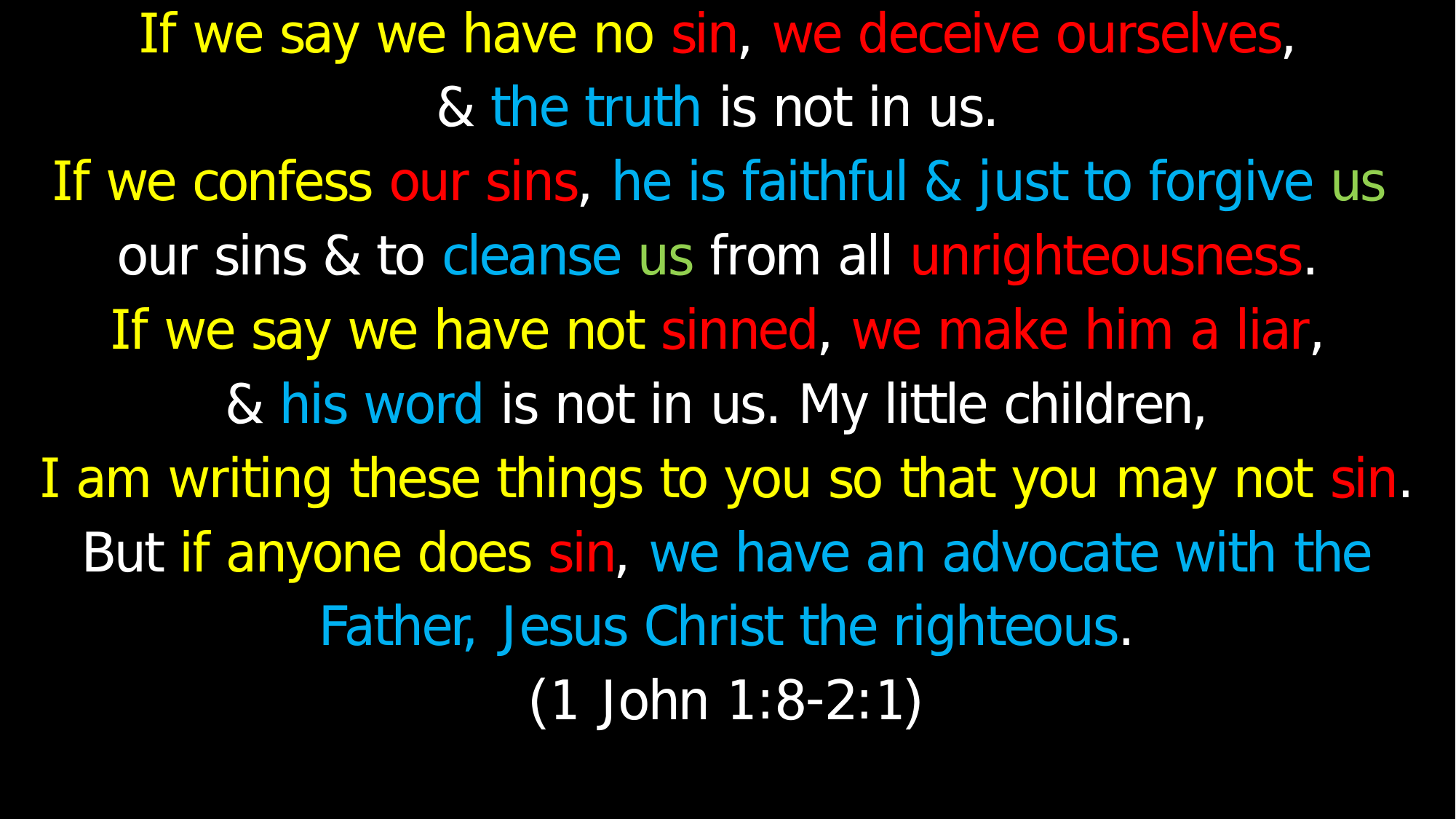

If we say we have no sin, we deceive ourselves,
& the truth is not in us.
If we confess our sins, he is faithful & just to forgive us
our sins & to cleanse us from all unrighteousness.
If we say we have not sinned, we make him a liar,
& his word is not in us. My little children,
I am writing these things to you so that you may not sin.
But if anyone does sin, we have an advocate with the
Father, Jesus Christ the righteous.
(1 John 1:8-2:1)